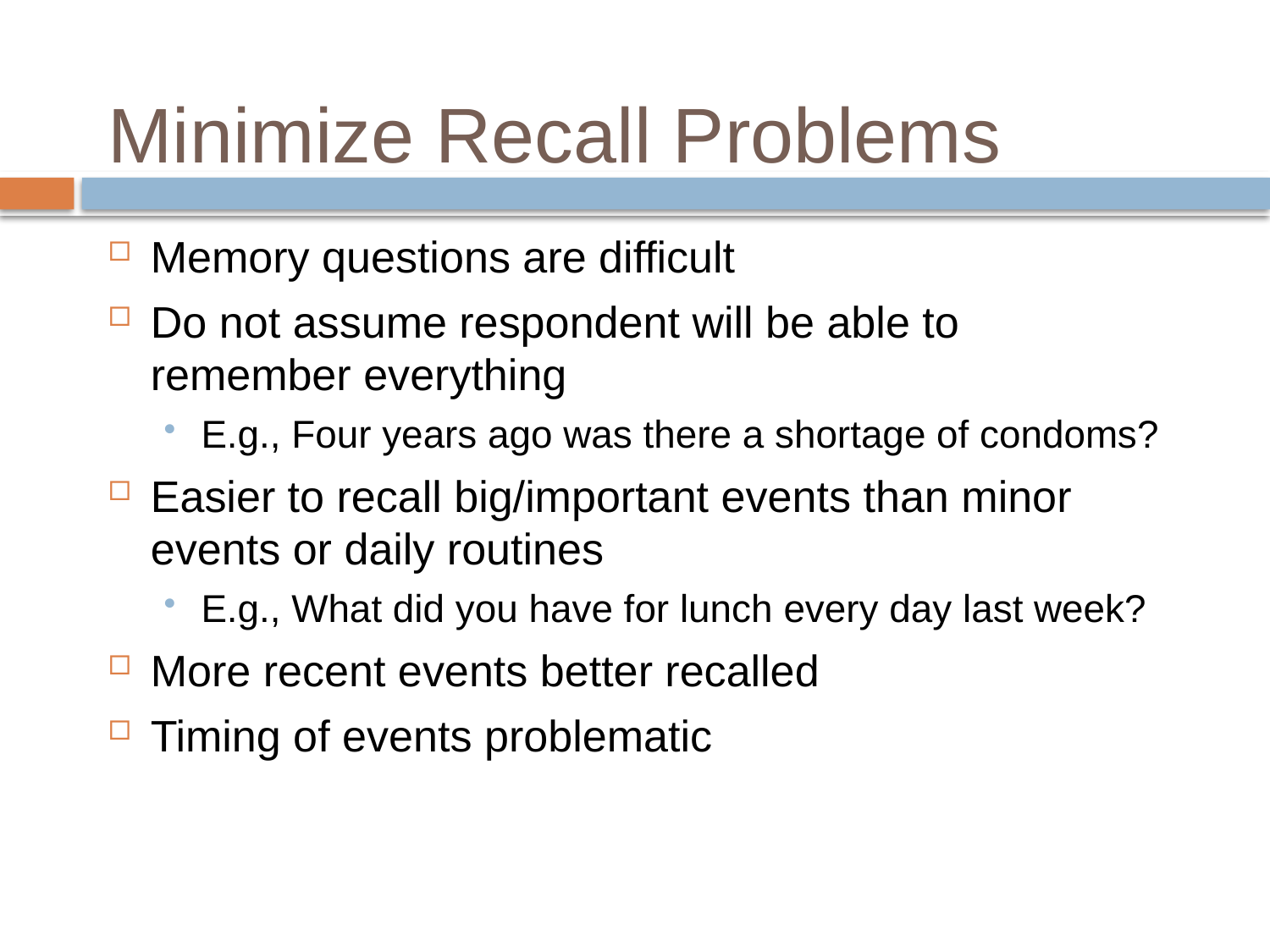

# Minimize Recall Problems
Memory questions are difficult
Do not assume respondent will be able to      remember everything
E.g., Four years ago was there a shortage of condoms?
Easier to recall big/important events than minor events or daily routines
E.g., What did you have for lunch every day last week?
More recent events better recalled
Timing of events problematic